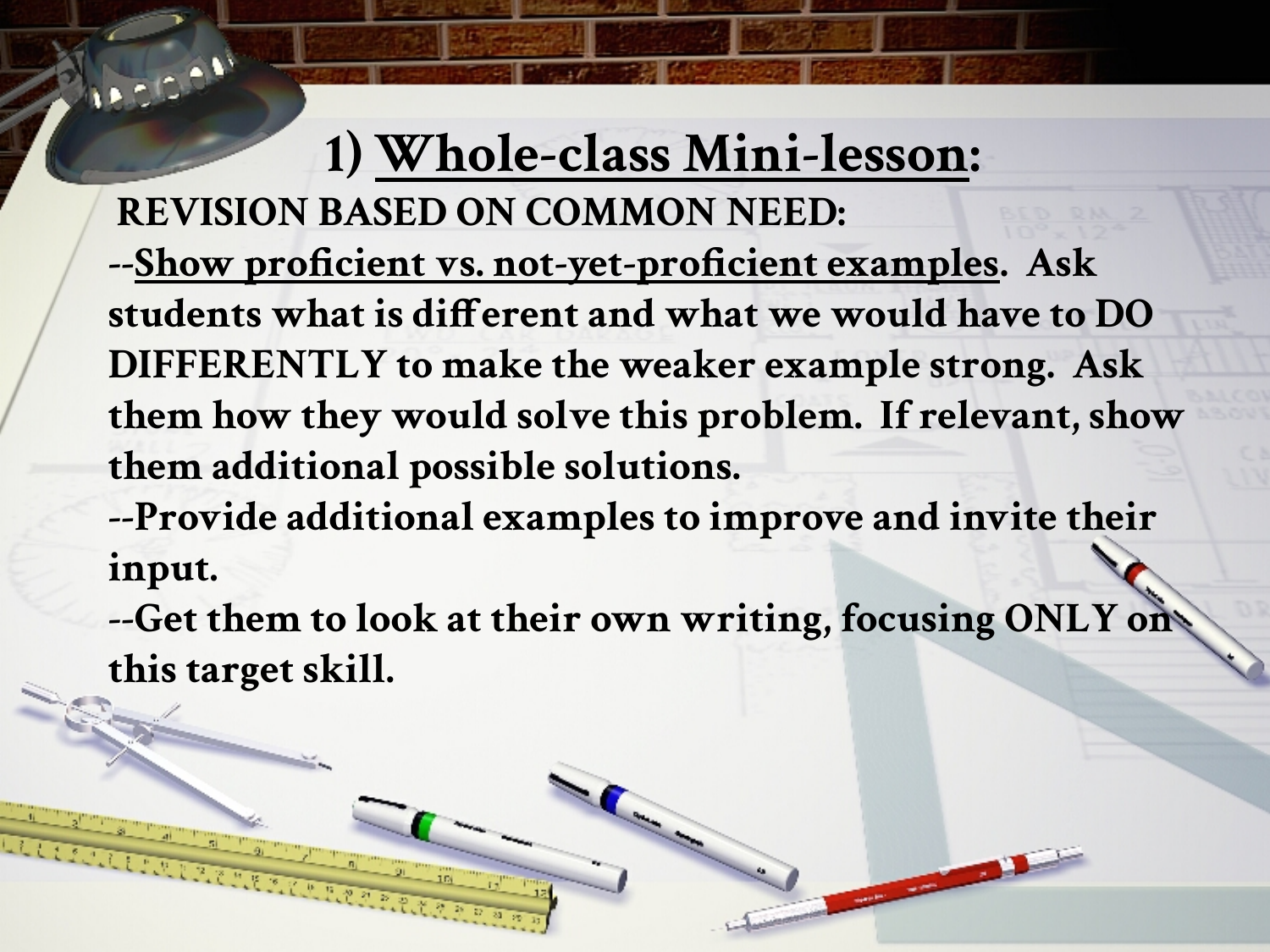

# 1) Whole-class Mini-lesson: REVISION BASED ON COMMON NEED: --Show proficient vs. not-yet-proficient examples.  Ask students what is different and what we would have to DO DIFFERENTLY to make the weaker example strong.  Ask them how they would solve this problem.  If relevant, show them additional possible solutions. --Provide additional examples to improve and invite their input. --Get them to look at their own writing, focusing ONLY on this target skill.